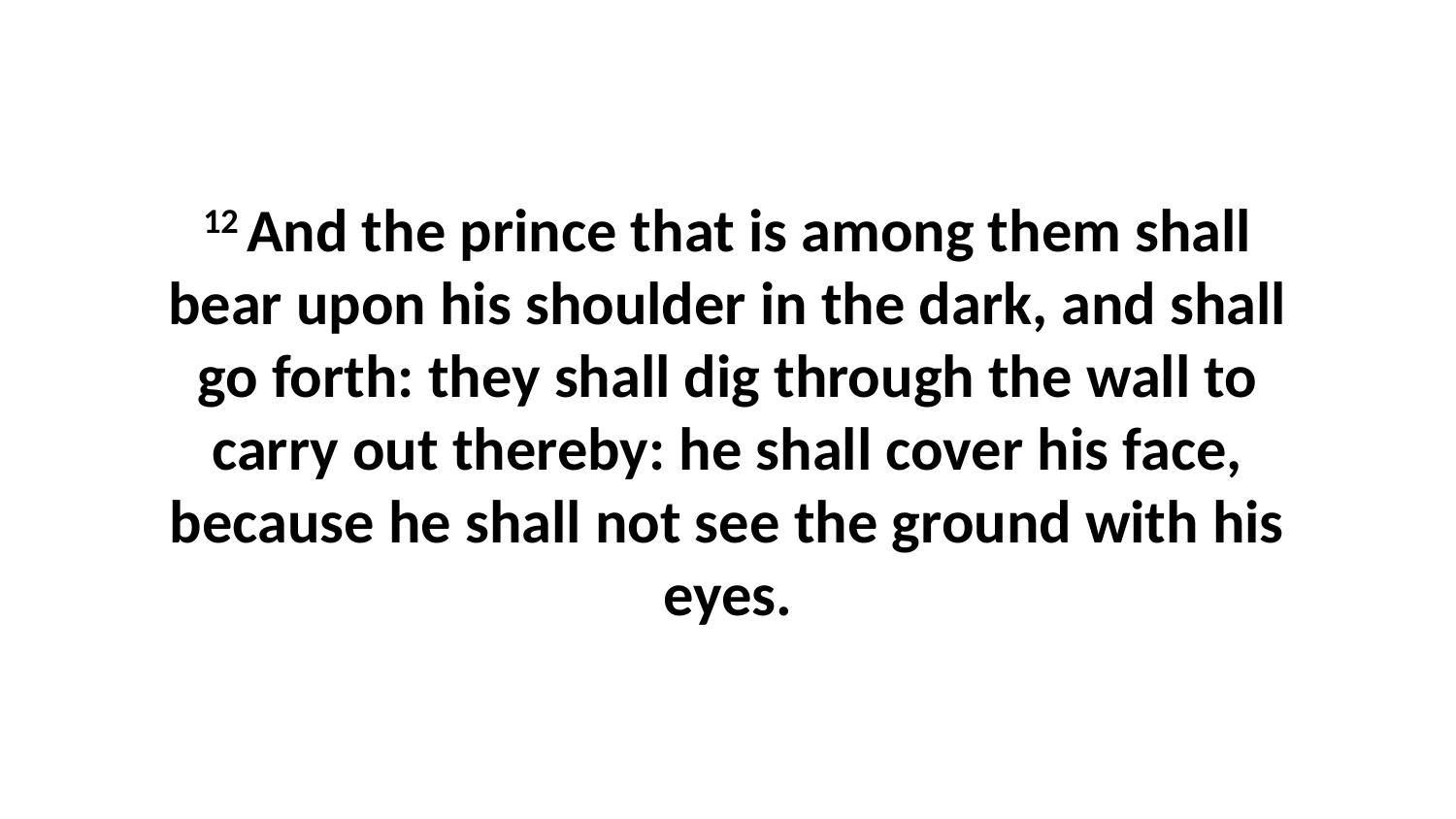

12 And the prince that is among them shall bear upon his shoulder in the dark, and shall go forth: they shall dig through the wall to carry out thereby: he shall cover his face, because he shall not see the ground with his eyes.